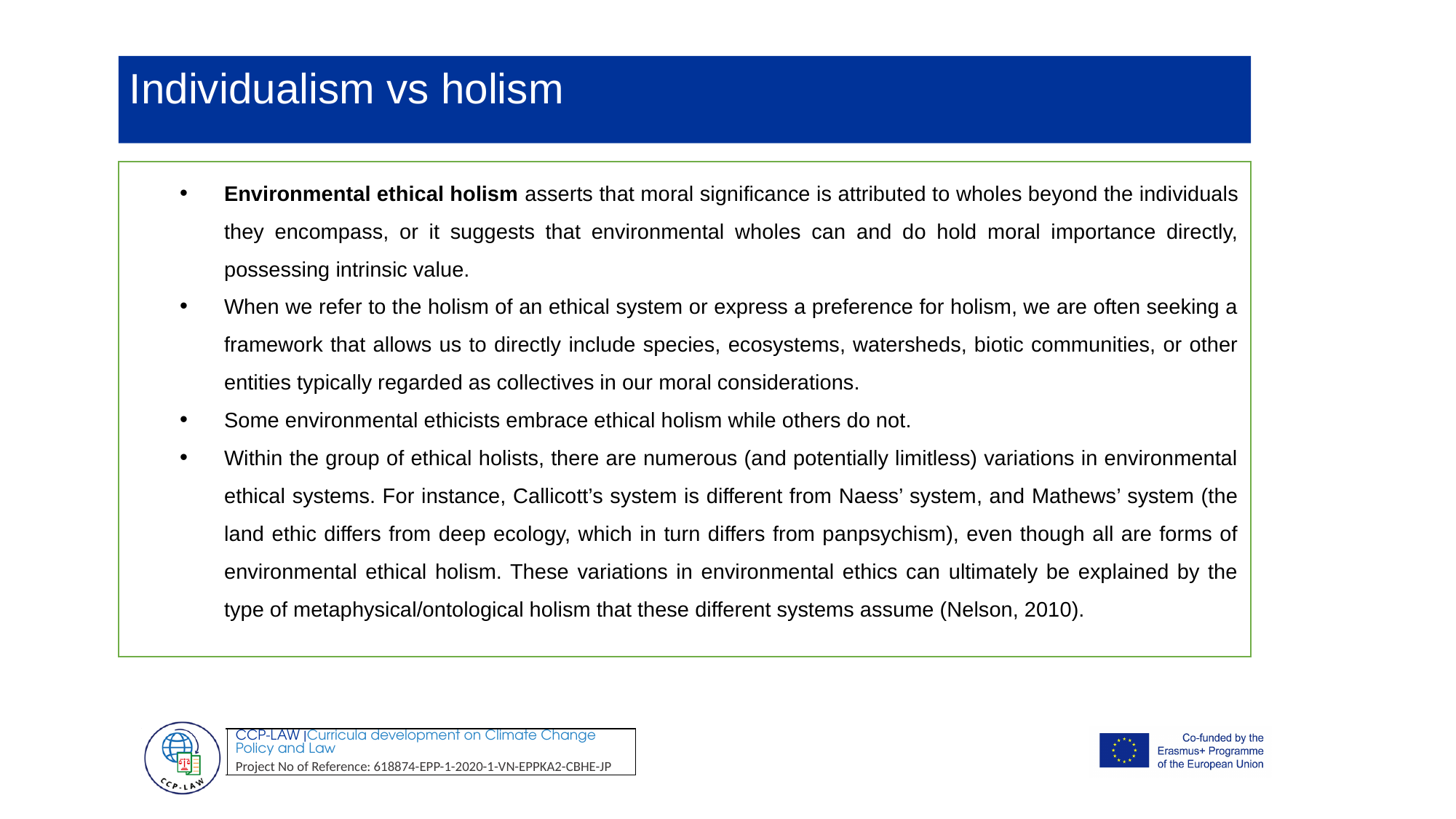

Individualism vs holism

Environmental ethical holism asserts that moral significance is attributed to wholes beyond the individuals they encompass, or it suggests that environmental wholes can and do hold moral importance directly, possessing intrinsic value.
When we refer to the holism of an ethical system or express a preference for holism, we are often seeking a framework that allows us to directly include species, ecosystems, watersheds, biotic communities, or other entities typically regarded as collectives in our moral considerations.
Some environmental ethicists embrace ethical holism while others do not.
Within the group of ethical holists, there are numerous (and potentially limitless) variations in environmental ethical systems. For instance, Callicott’s system is different from Naess’ system, and Mathews’ system (the land ethic differs from deep ecology, which in turn differs from panpsychism), even though all are forms of environmental ethical holism. These variations in environmental ethics can ultimately be explained by the type of metaphysical/ontological holism that these different systems assume (Nelson, 2010).